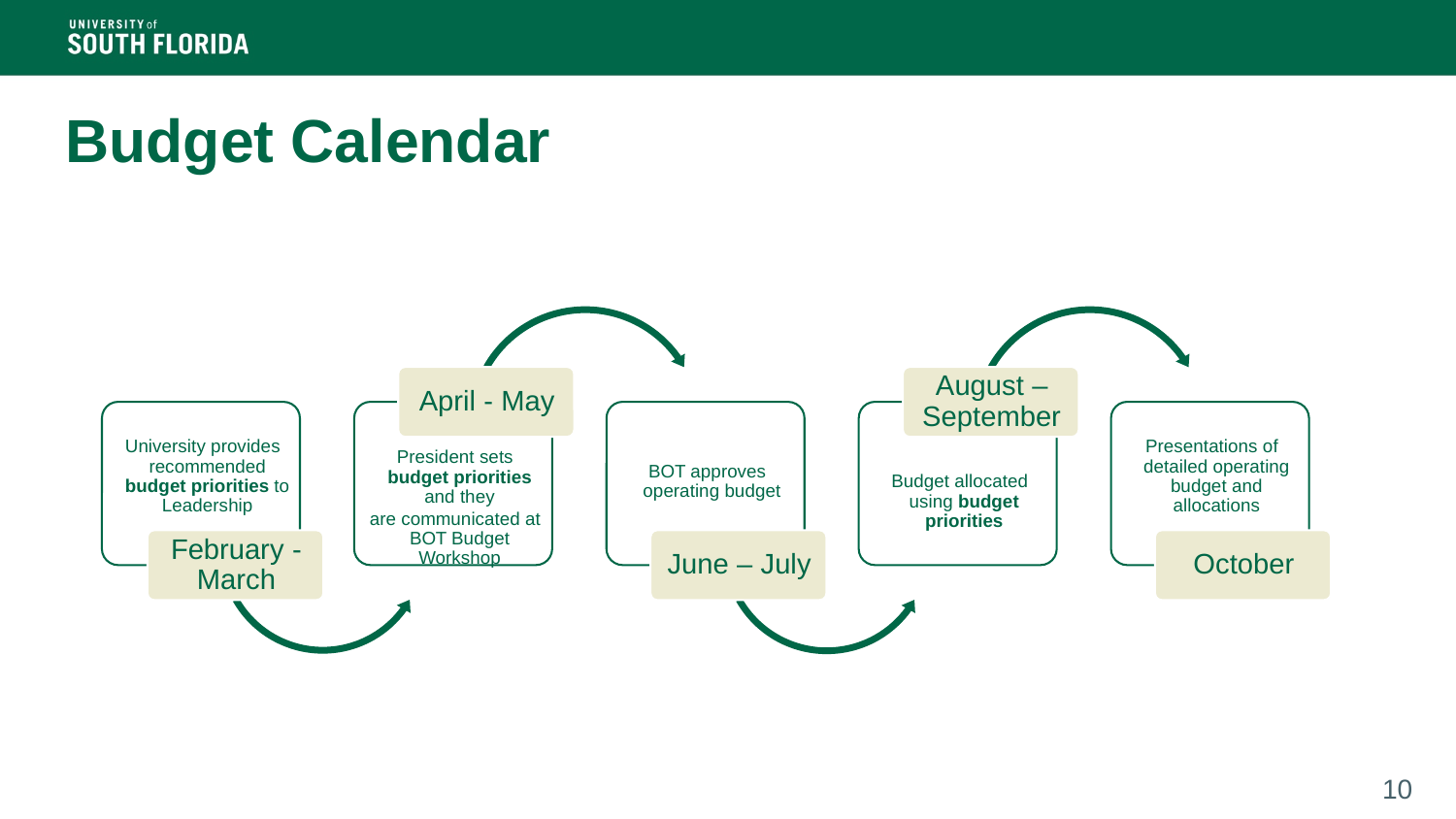

# Budget Calendar

University provides recommended budget priorities to Leadership
February - March
President sets budget priorities and they
are communicated at BOT Budget Workshop
April - May

BOT approves operating budget
June – July

Budget allocated using budget priorities
August – September

Presentations of detailed operating budget and allocations
October
10